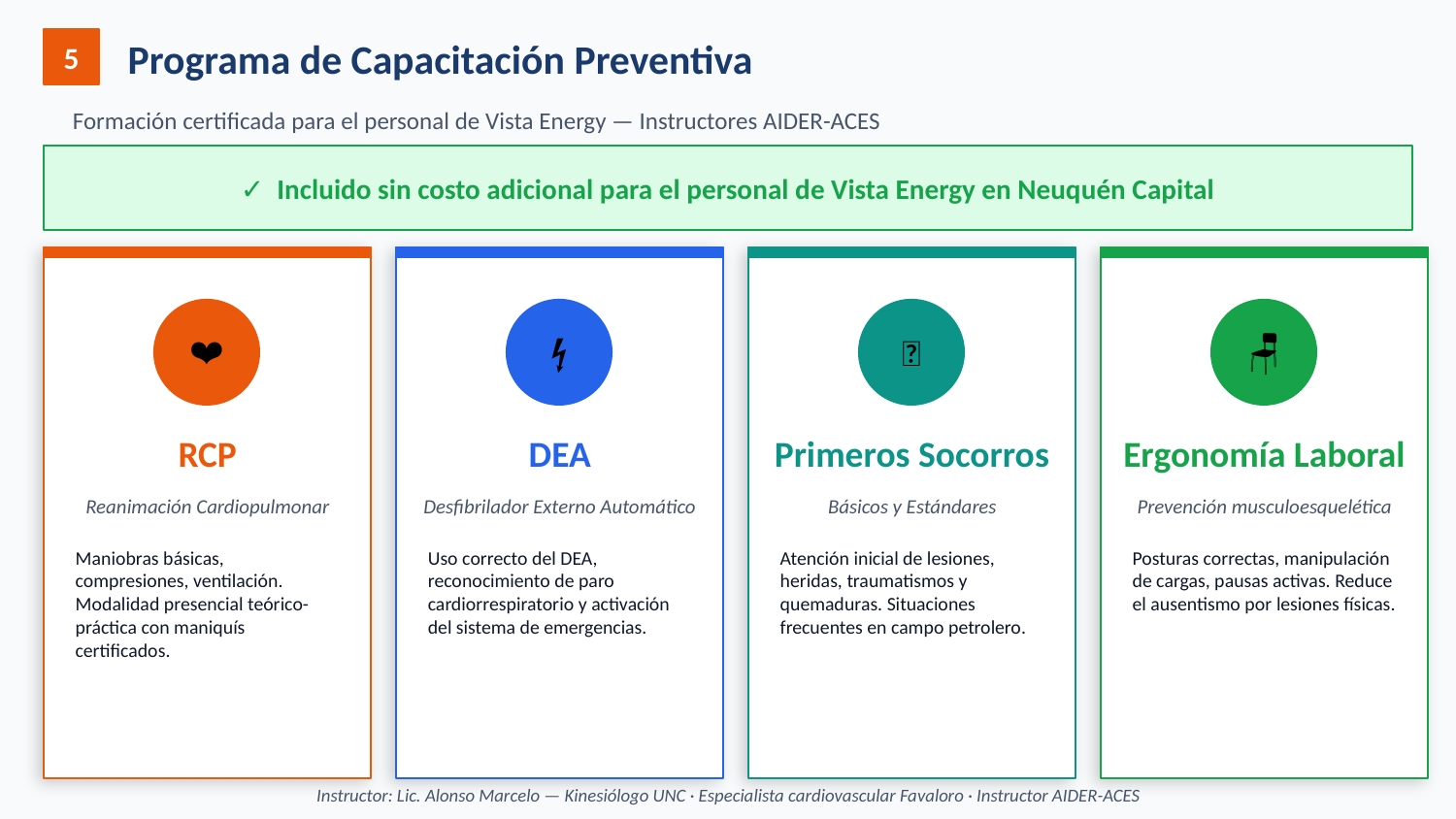

5
Programa de Capacitación Preventiva
Formación certificada para el personal de Vista Energy — Instructores AIDER-ACES

✓  Incluido sin costo adicional para el personal de Vista Energy en Neuquén Capital

❤️

⚡

🦺

🪑
RCP
DEA
Primeros Socorros
Ergonomía Laboral
Reanimación Cardiopulmonar
Desfibrilador Externo Automático
Básicos y Estándares
Prevención musculoesquelética
Maniobras básicas, compresiones, ventilación. Modalidad presencial teórico-práctica con maniquís certificados.
Uso correcto del DEA, reconocimiento de paro cardiorrespiratorio y activación del sistema de emergencias.
Atención inicial de lesiones, heridas, traumatismos y quemaduras. Situaciones frecuentes en campo petrolero.
Posturas correctas, manipulación de cargas, pausas activas. Reduce el ausentismo por lesiones físicas.
Instructor: Lic. Alonso Marcelo — Kinesiólogo UNC · Especialista cardiovascular Favaloro · Instructor AIDER-ACES